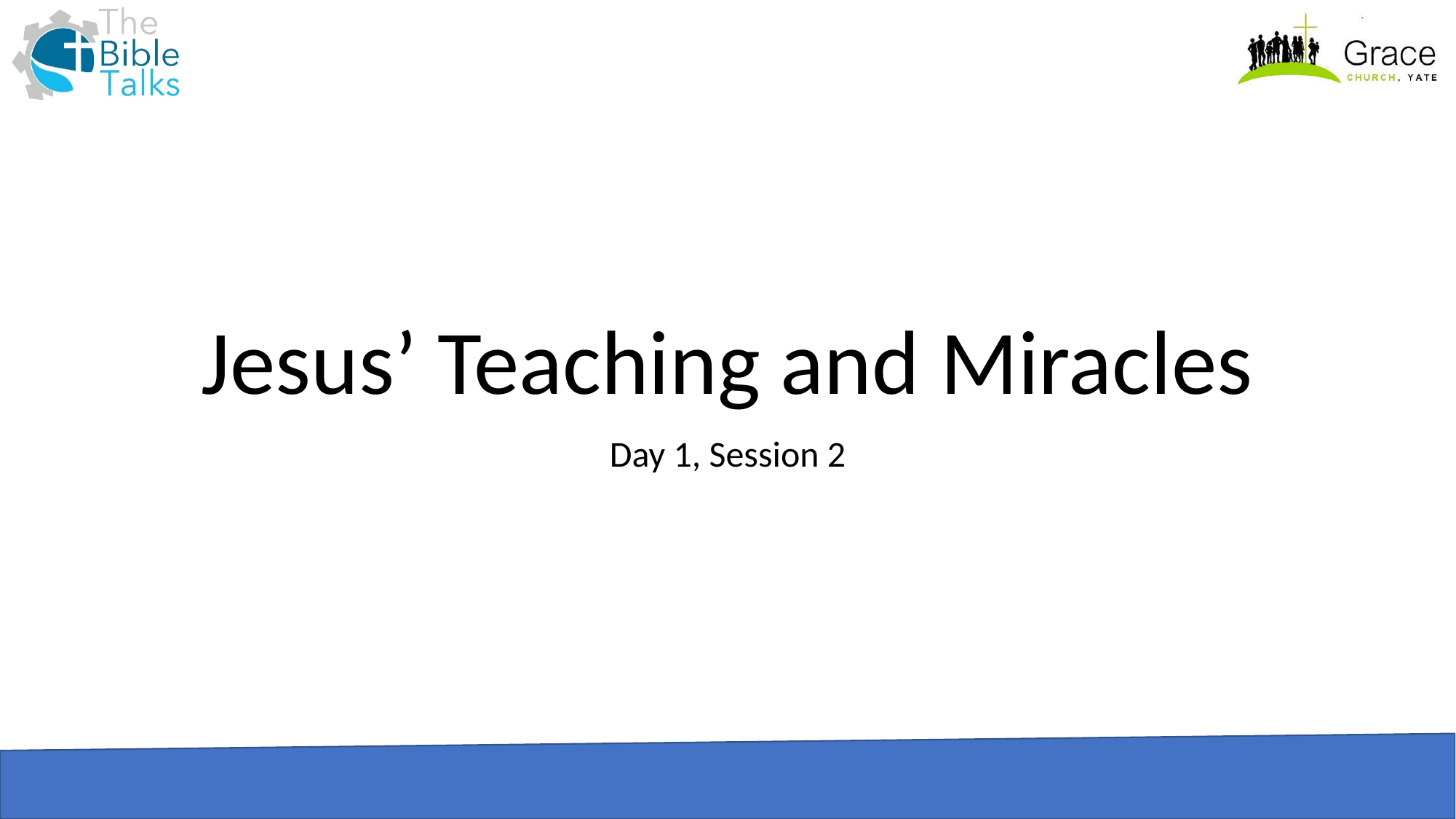

# Jesus’ Teaching and Miracles
Day 1, Session 2